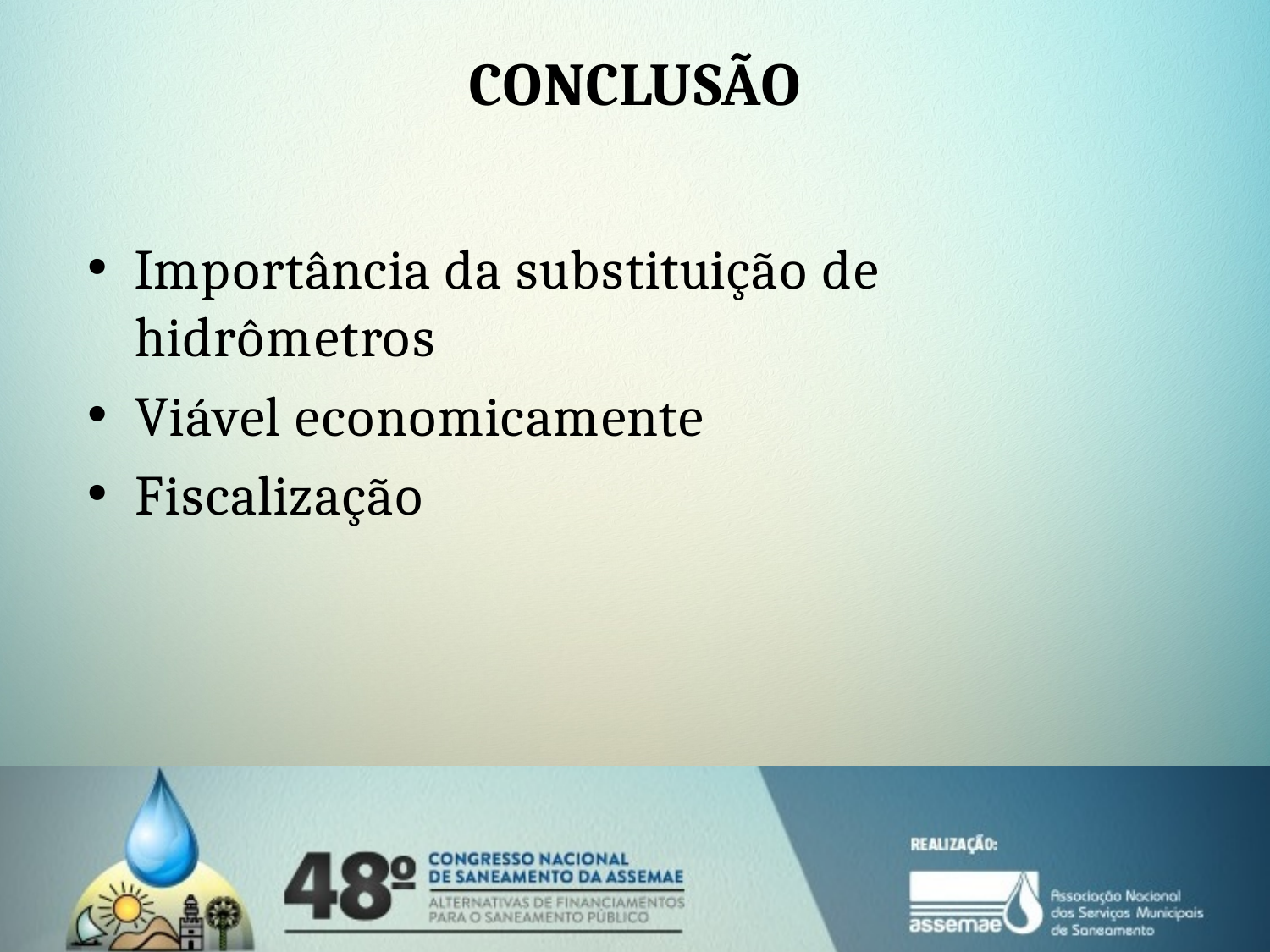

# CONCLUSÃO
Importância da substituição de hidrômetros
Viável economicamente
Fiscalização